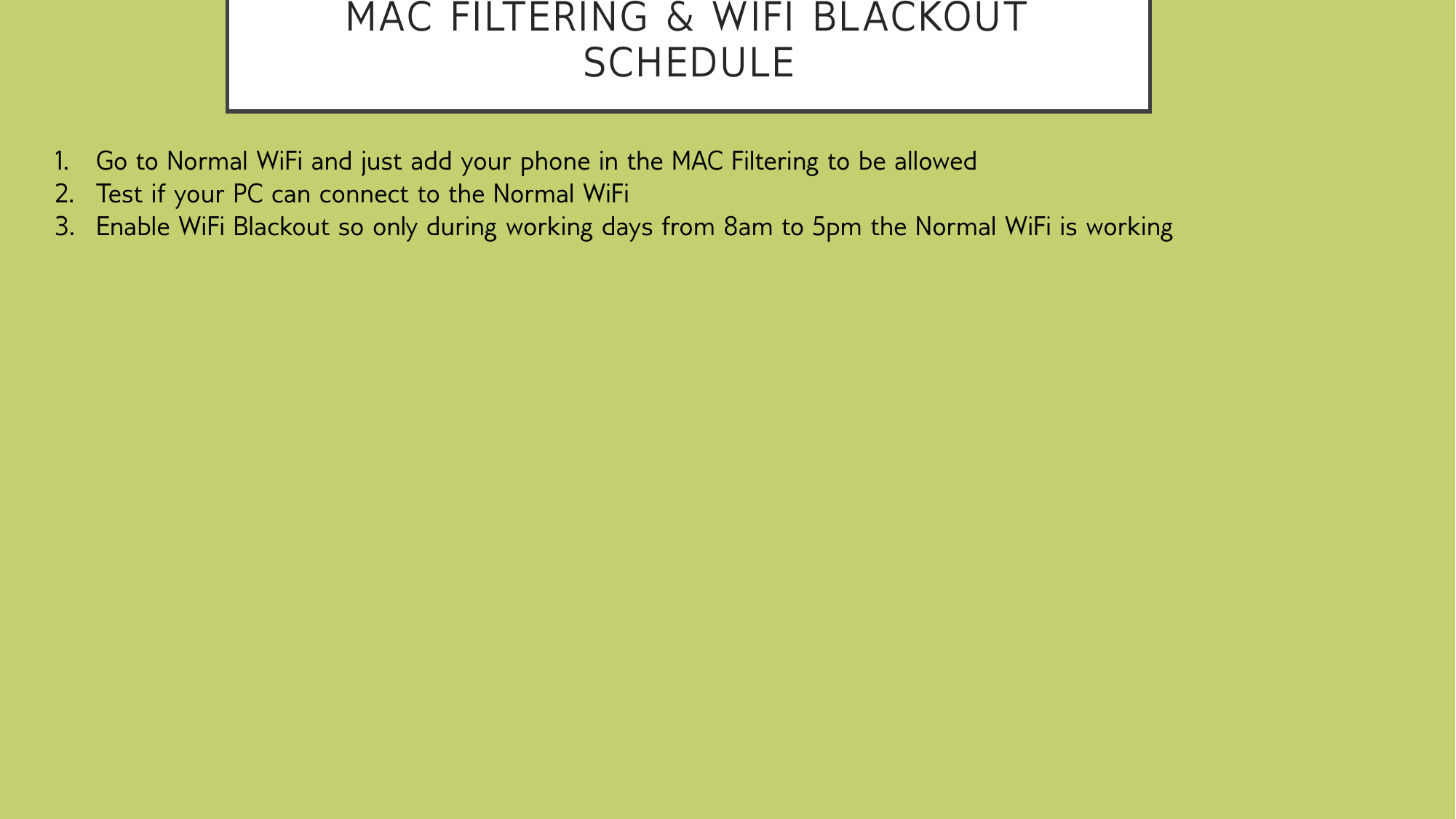

# MAC Filtering & WiFi Blackout Schedule
Go to Normal WiFi and just add your phone in the MAC Filtering to be allowed
Test if your PC can connect to the Normal WiFi
Enable WiFi Blackout so only during working days from 8am to 5pm the Normal WiFi is working